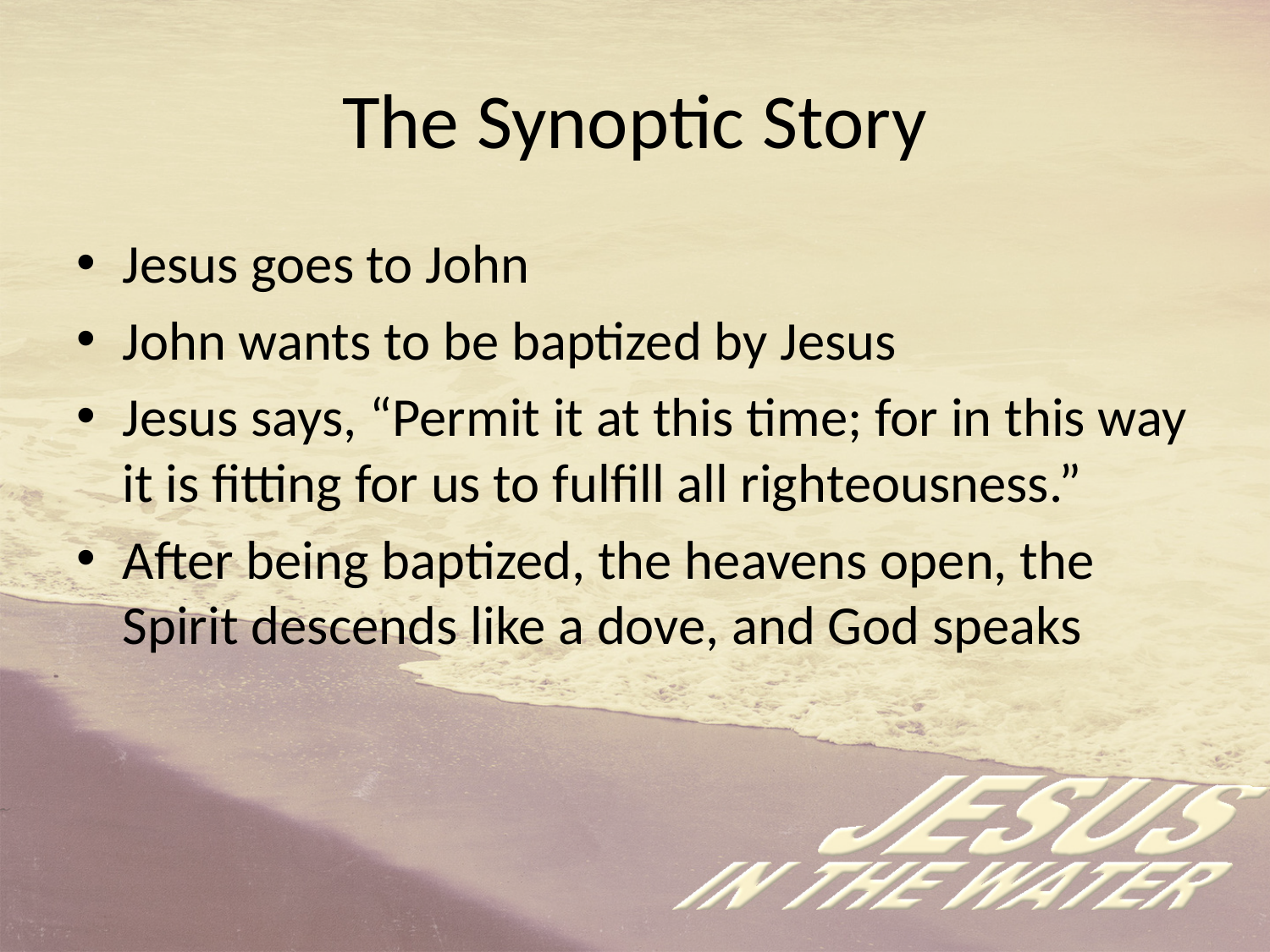

# The Synoptic Story
Jesus goes to John
John wants to be baptized by Jesus
Jesus says, “Permit it at this time; for in this way it is fitting for us to fulfill all righteousness.”
After being baptized, the heavens open, the Spirit descends like a dove, and God speaks